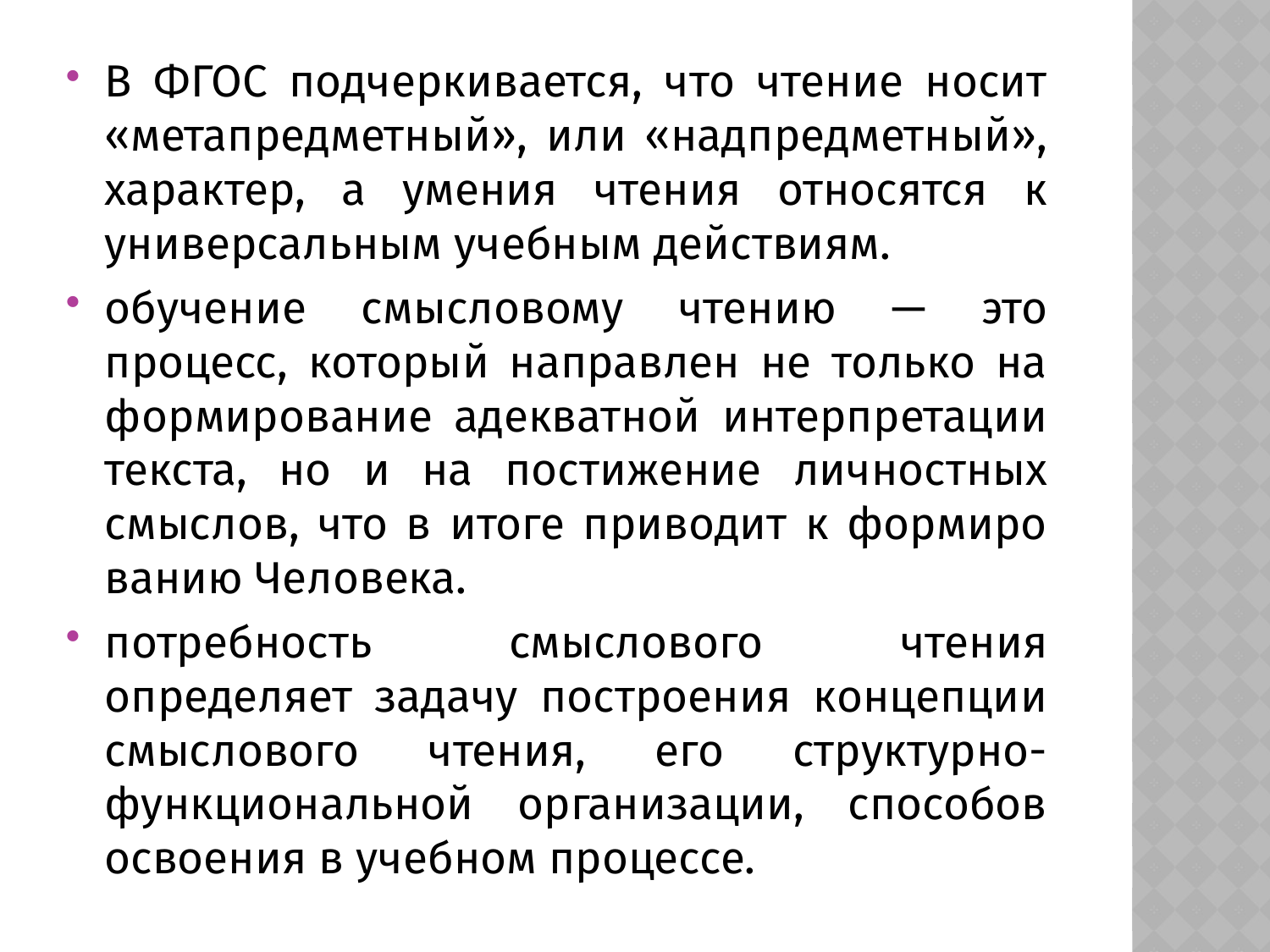

В ФГОС подчеркивается, что чтение носит «метапредметный», или «надпредметный», характер, а умения чтения относятся к универсаль­ным учебным действиям.
обучение смысловому чтению — это процесс, который направлен не только на фор­мирование адекватной интерпретации текста, но и на пости­жение личностных смыслов, что в итоге приводит к формиро­ванию Человека.
потребность смыслового чтения определяет задачу построения концепции смыслового чтения, его структурно-функциональной организации, способов освоения в учебном процессе.